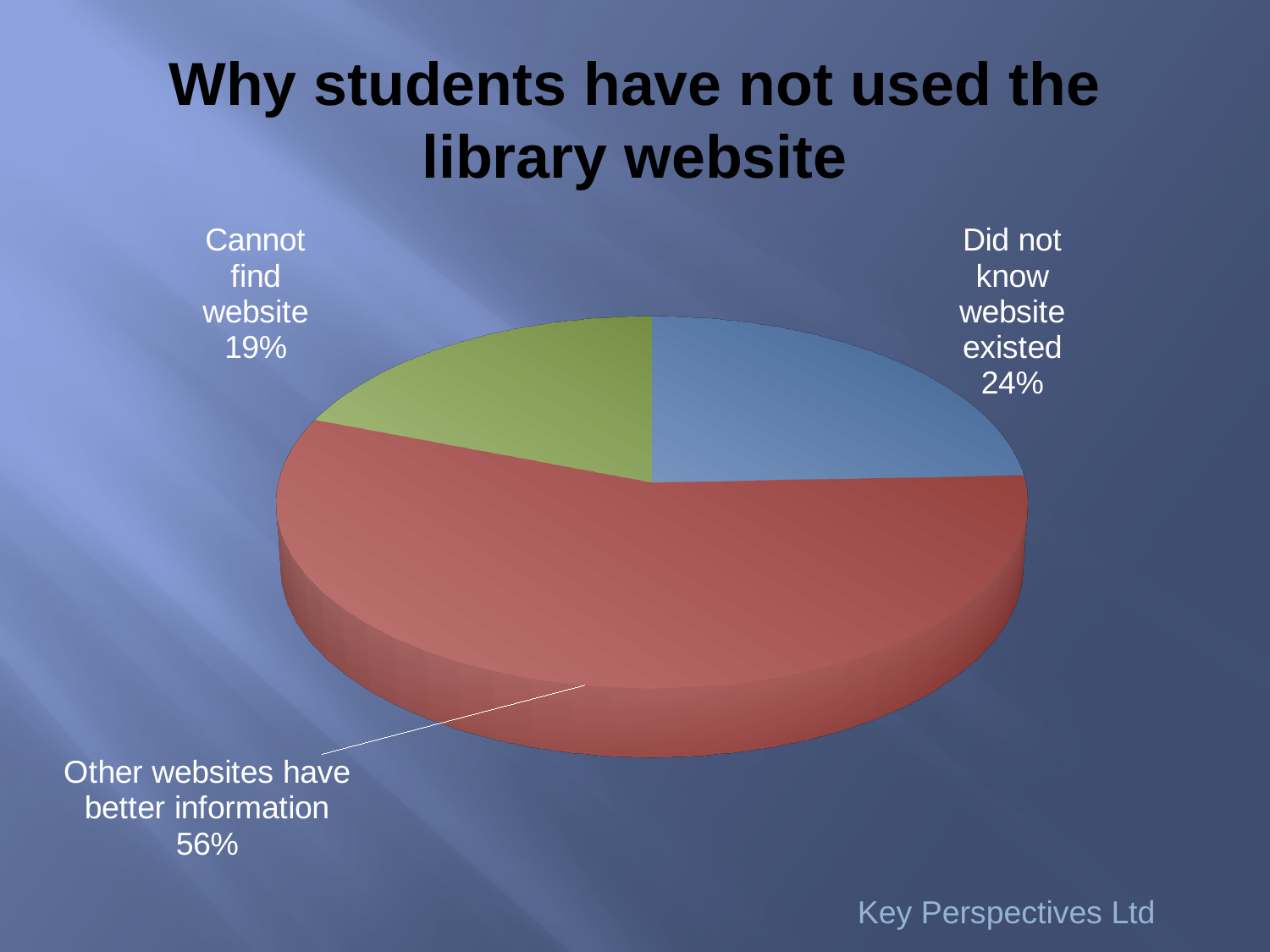

# Why students have not used the library website

[unsupported chart]

Key Perspectives Ltd